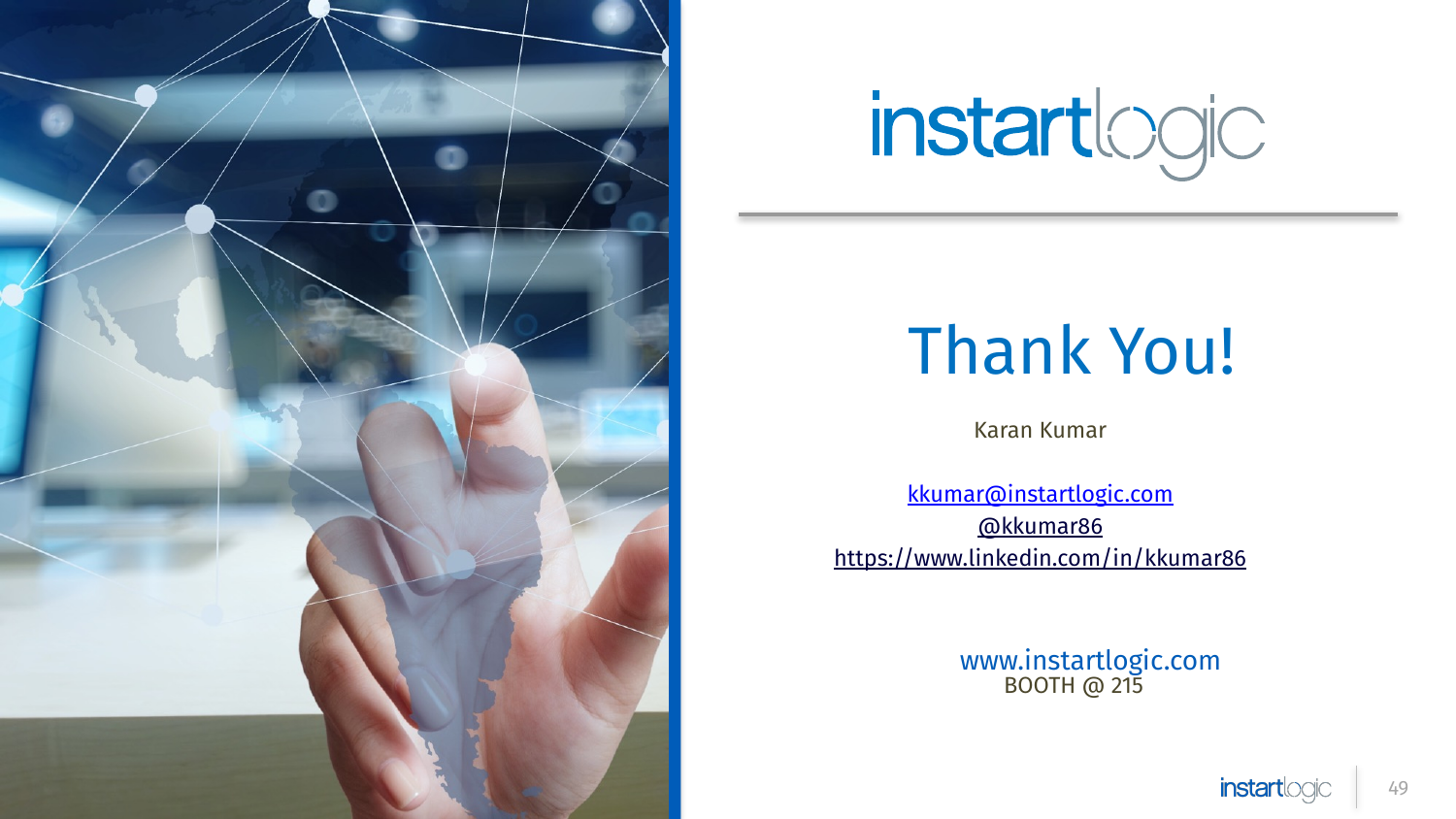

Karan Kumar

kkumar@instartlogic.com
@kkumar86
https://www.linkedin.com/in/kkumar86

           BOOTH @ 215